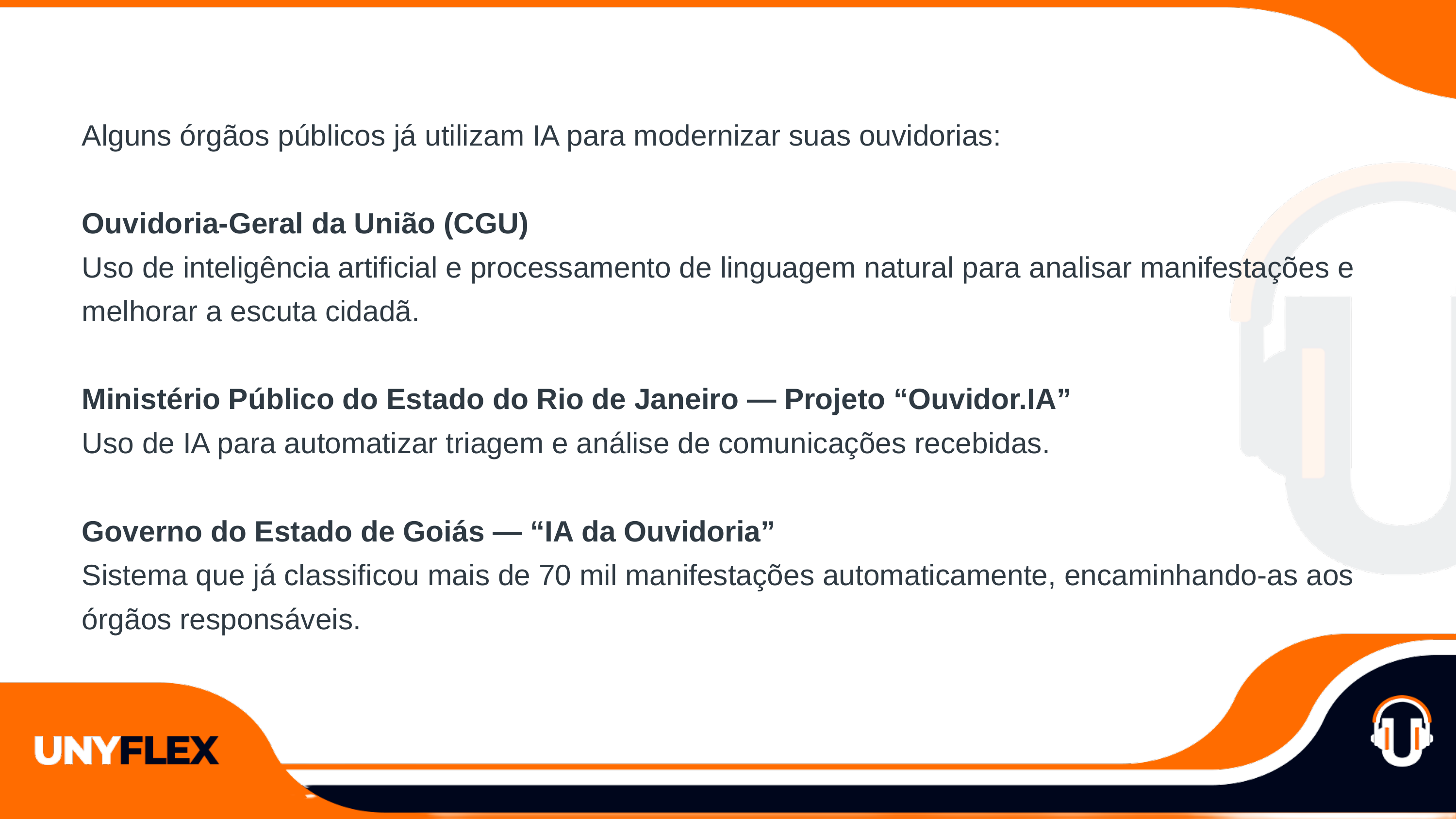

Alguns órgãos públicos já utilizam IA para modernizar suas ouvidorias:

Ouvidoria-Geral da União (CGU)
Uso de inteligência artificial e processamento de linguagem natural para analisar manifestações e melhorar a escuta cidadã.

Ministério Público do Estado do Rio de Janeiro — Projeto “Ouvidor.IA”
Uso de IA para automatizar triagem e análise de comunicações recebidas.

Governo do Estado de Goiás — “IA da Ouvidoria”
Sistema que já classificou mais de 70 mil manifestações automaticamente, encaminhando-as aos órgãos responsáveis.